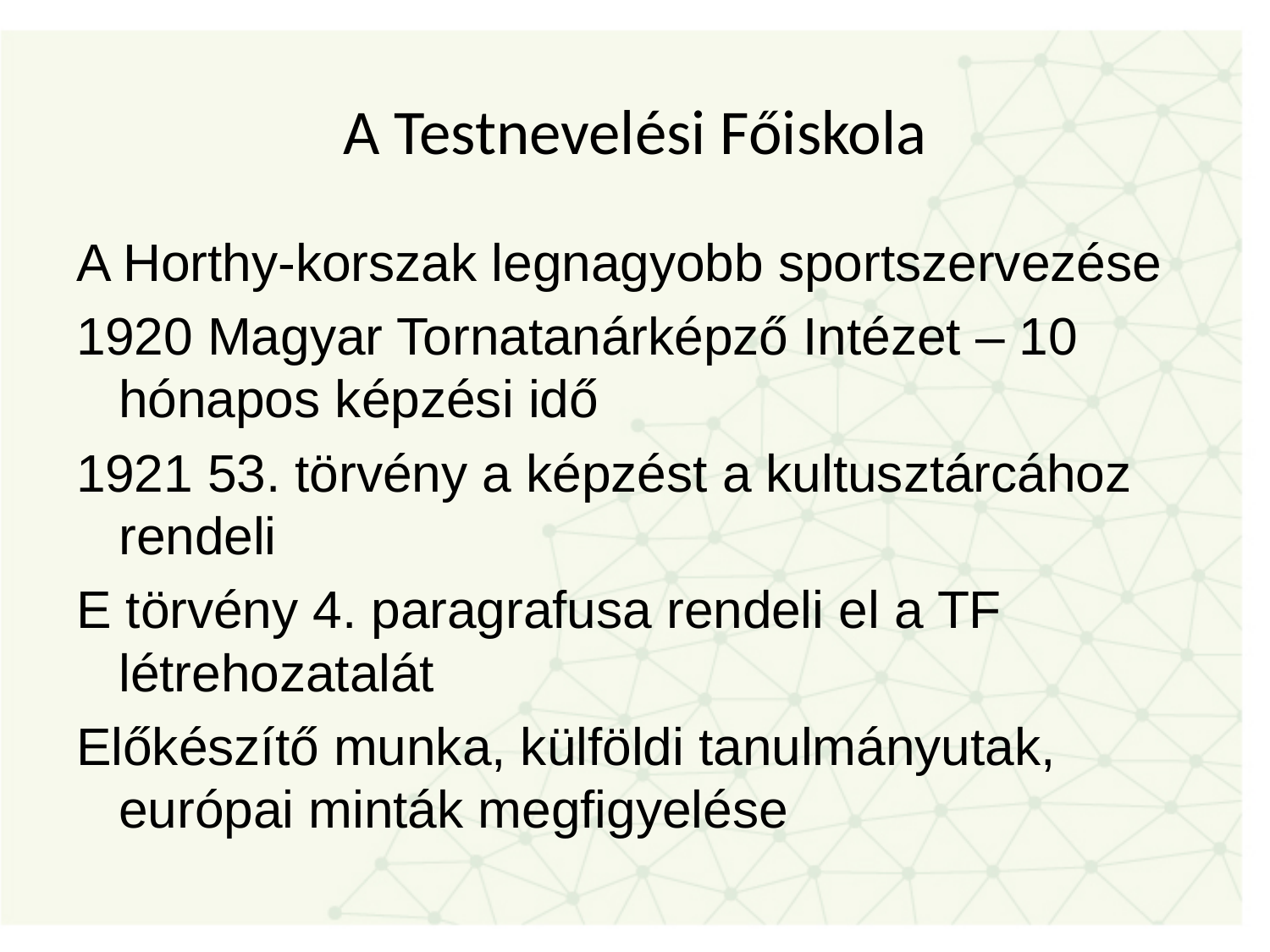

# A Testnevelési Főiskola
A Horthy-korszak legnagyobb sportszervezése
1920 Magyar Tornatanárképző Intézet – 10 hónapos képzési idő
1921 53. törvény a képzést a kultusztárcához rendeli
E törvény 4. paragrafusa rendeli el a TF létrehozatalát
Előkészítő munka, külföldi tanulmányutak, európai minták megfigyelése